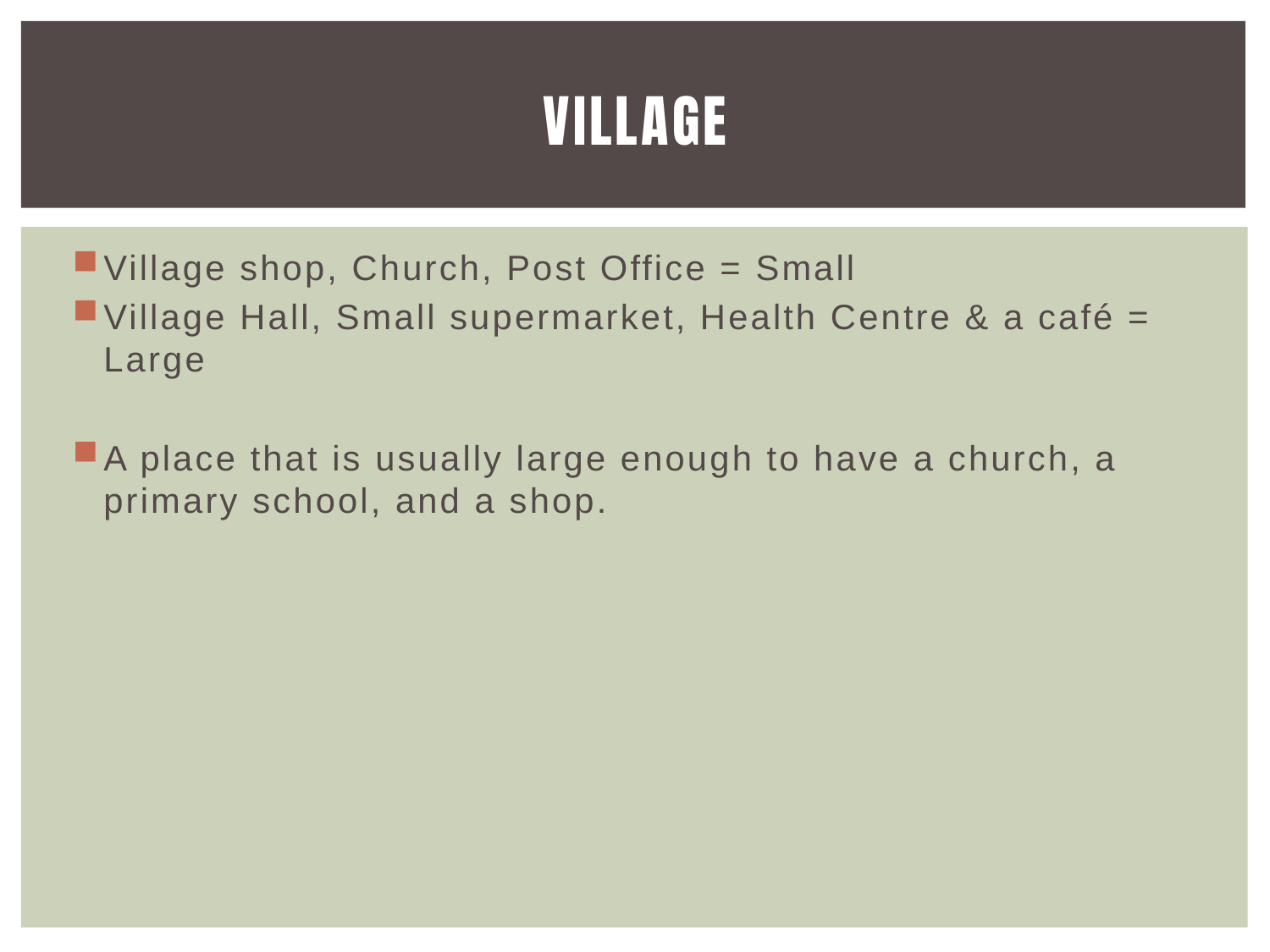

# village
Village shop, Church, Post Office = Small
Village Hall, Small supermarket, Health Centre & a café = Large

A place that is usually large enough to have a church, a primary school, and a shop.